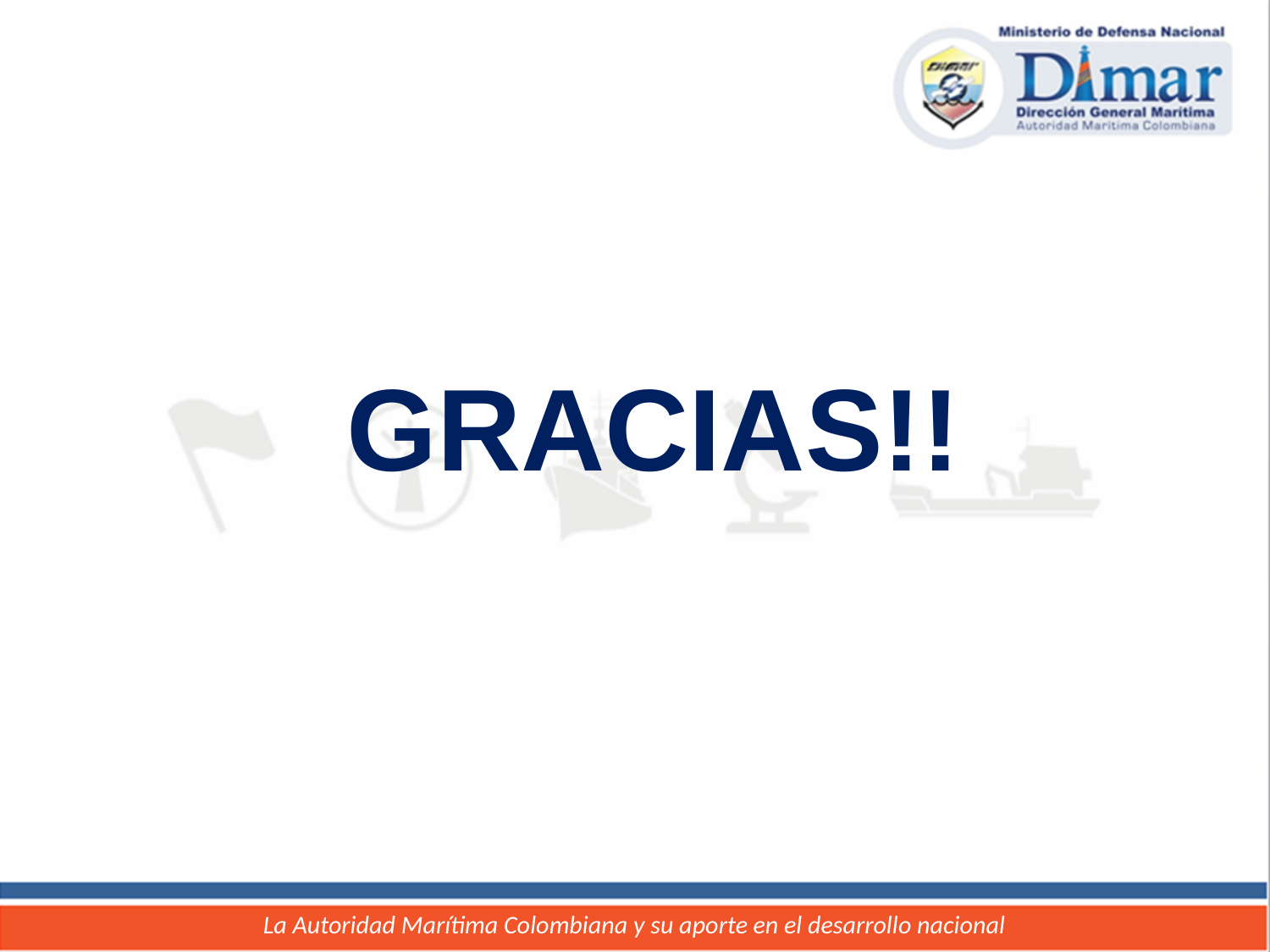

GRACIAS!!

La Autoridad Marítima Colombiana y su aporte en el desarrollo nacional